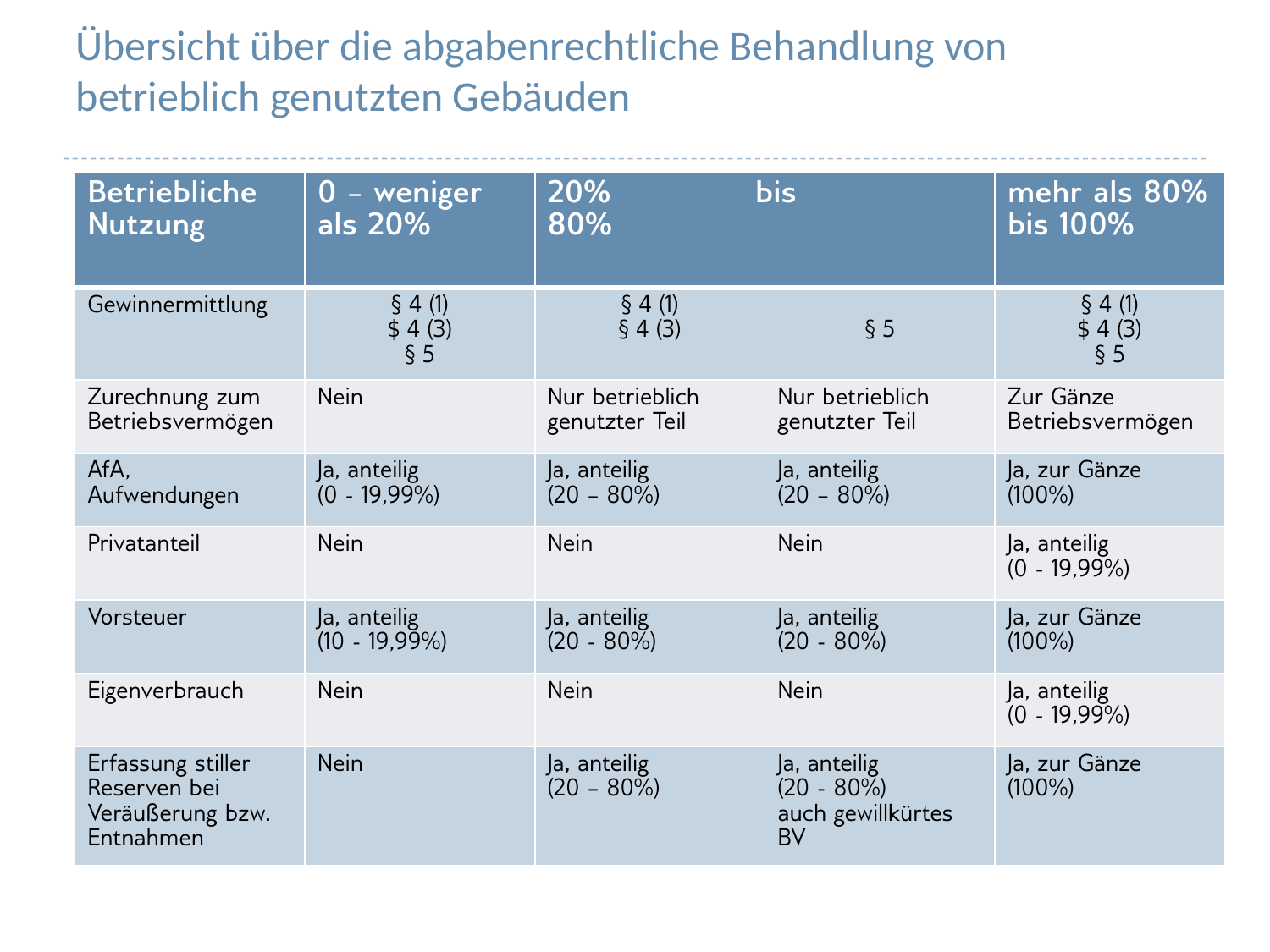

# Übersicht über die abgabenrechtliche Behandlung von betrieblich genutzten Gebäuden
| Betriebliche Nutzung | 0 – weniger als 20% | 20% bis 80% |  | mehr als 80% bis 100% |
| --- | --- | --- | --- | --- |
| Gewinnermittlung | § 4 (1) $ 4 (3) § 5 | § 4 (1) § 4 (3) | § 5 | § 4 (1) $ 4 (3) § 5 |
| Zurechnung zum Betriebsvermögen | Nein | Nur betrieblich genutzter Teil | Nur betrieblich genutzter Teil | Zur Gänze Betriebsvermögen |
| AfA, Aufwendungen | Ja, anteilig (0 - 19,99%) | Ja, anteilig (20 – 80%) | Ja, anteilig (20 – 80%) | Ja, zur Gänze (100%) |
| Privatanteil | Nein | Nein | Nein | Ja, anteilig (0 - 19,99%) |
| Vorsteuer | Ja, anteilig (10 - 19,99%) | Ja, anteilig (20 - 80%) | Ja, anteilig (20 - 80%) | Ja, zur Gänze (100%) |
| Eigenverbrauch | Nein | Nein | Nein | Ja, anteilig (0 - 19,99%) |
| Erfassung stiller Reserven bei Veräußerung bzw. Entnahmen | Nein | Ja, anteilig (20 – 80%) | Ja, anteilig (20 - 80%) auch gewillkürtes BV | Ja, zur Gänze (100%) |